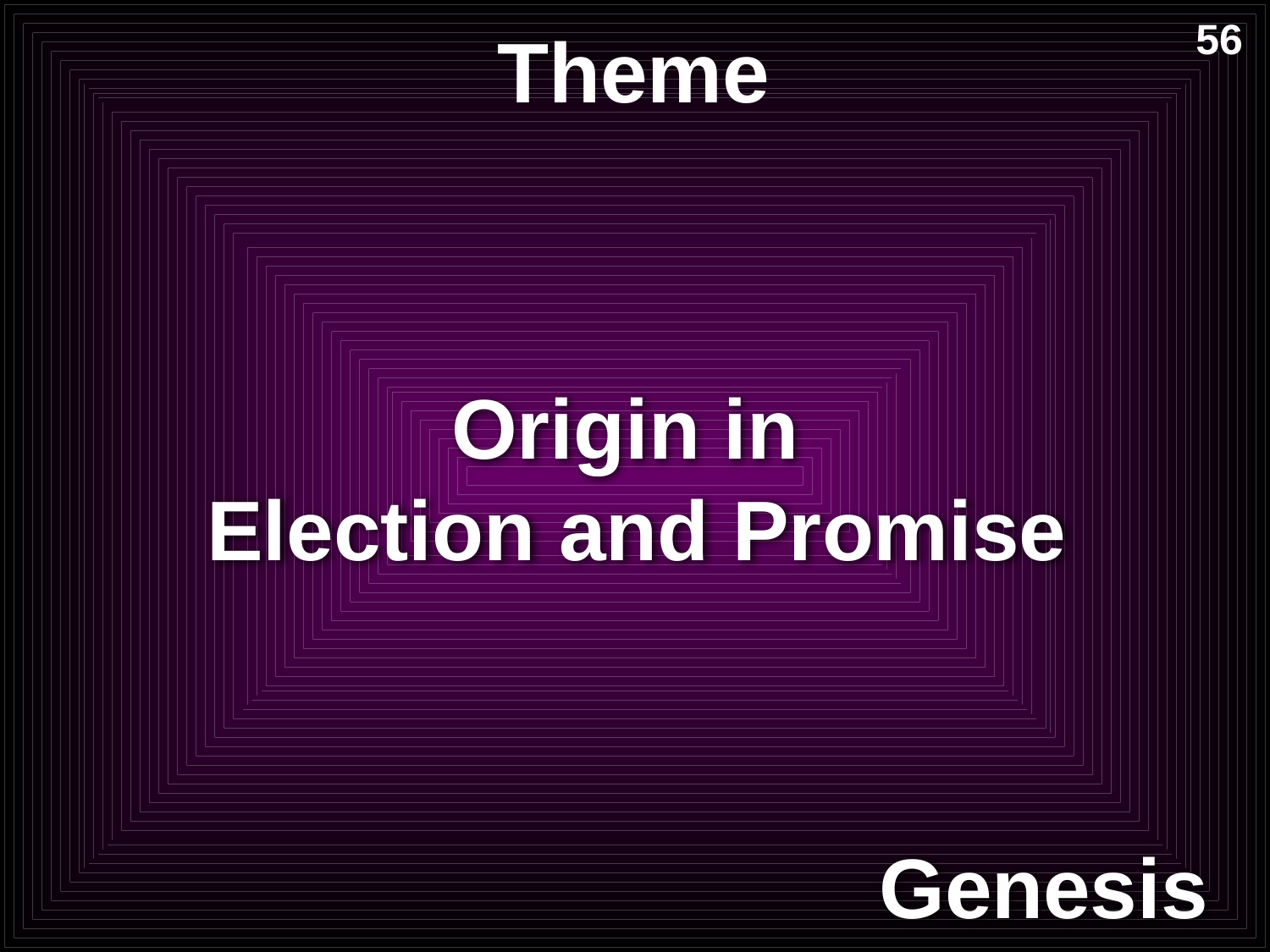

# Theme
56

Origin in
Election and Promise
Genesis